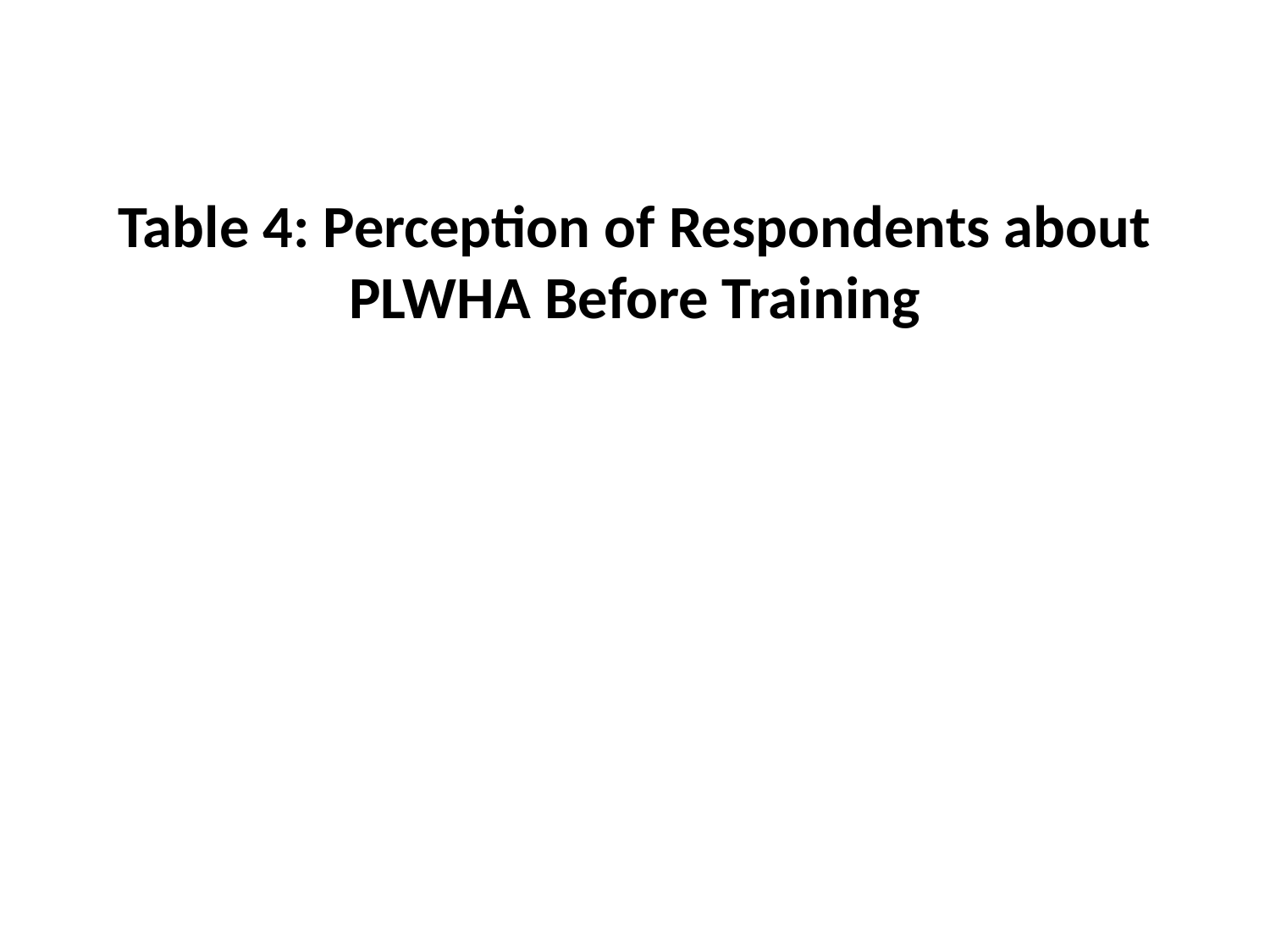

# Table 4: Perception of Respondents about PLWHA Before Training